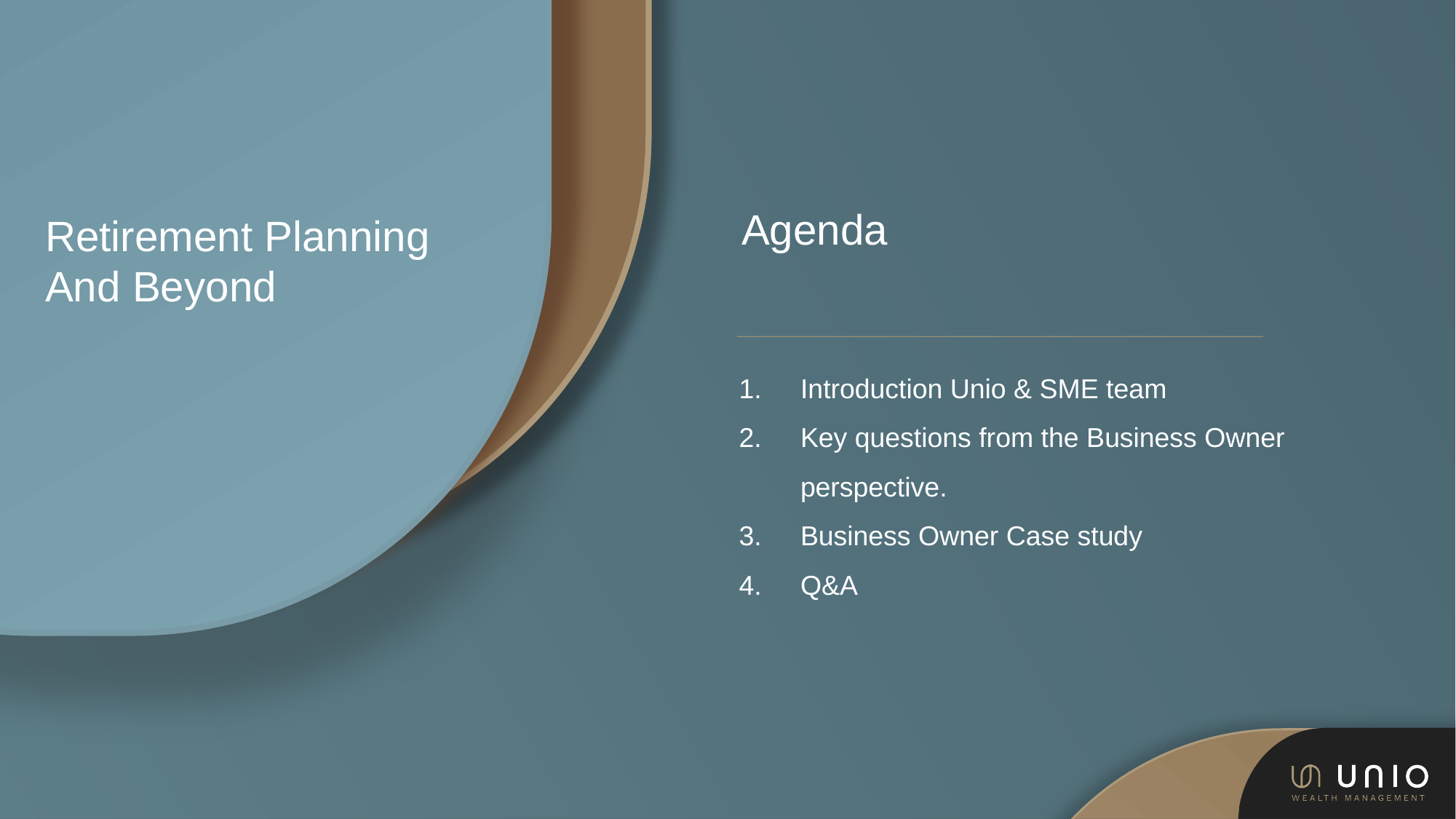

Agenda

# Retirement Planning And Beyond

Introduction Unio & SME team
Key questions from the Business Owner perspective.​
Business Owner Case study
Q&A